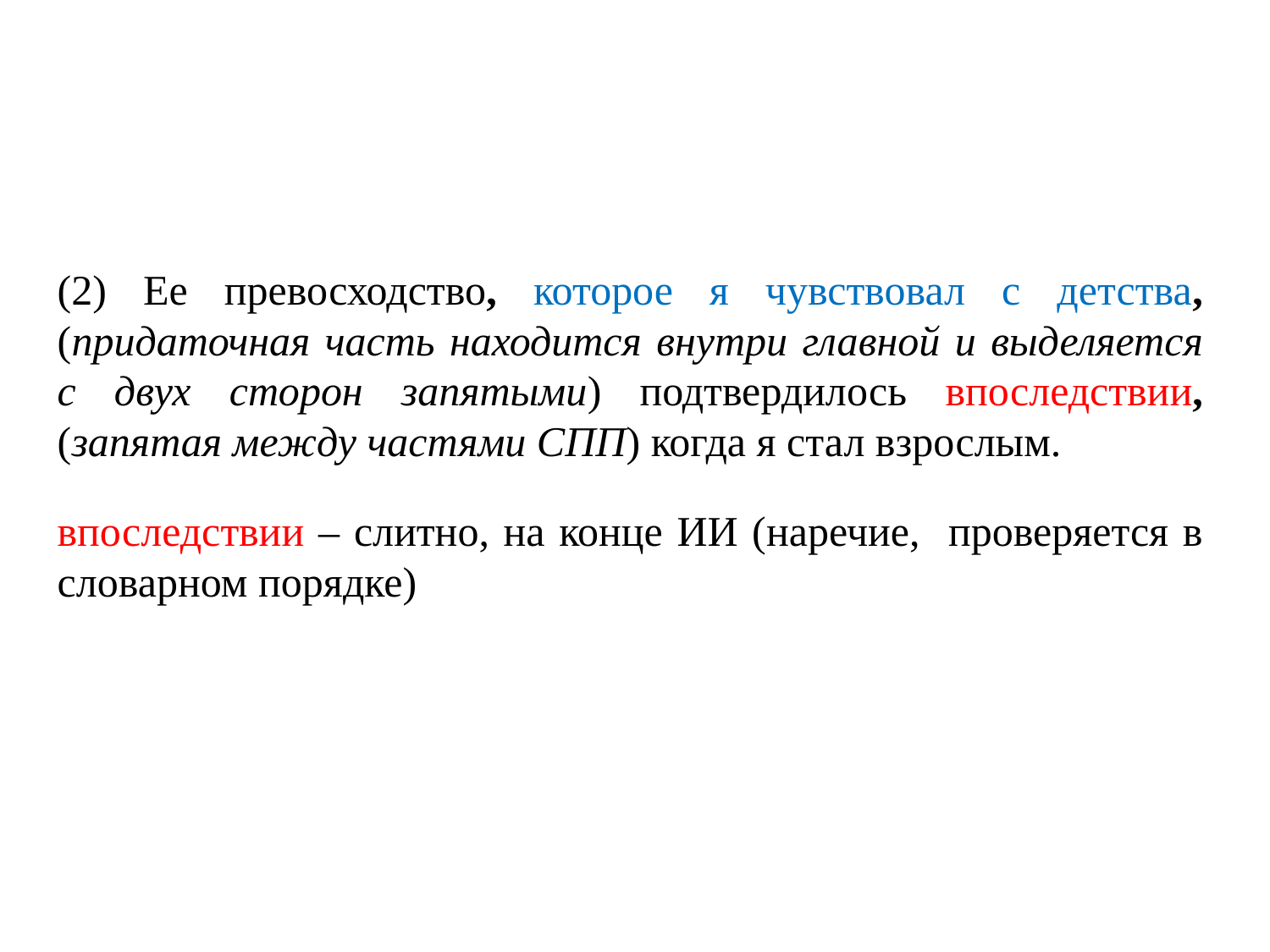

(2) Ее превосходство, которое я чувствовал с детства, (придаточная часть находится внутри главной и выделяется с двух сторон запятыми) подтвердилось впоследствии, (запятая между частями СПП) когда я стал взрослым.

впоследствии – слитно, на конце ИИ (наречие,  проверяется в словарном порядке)